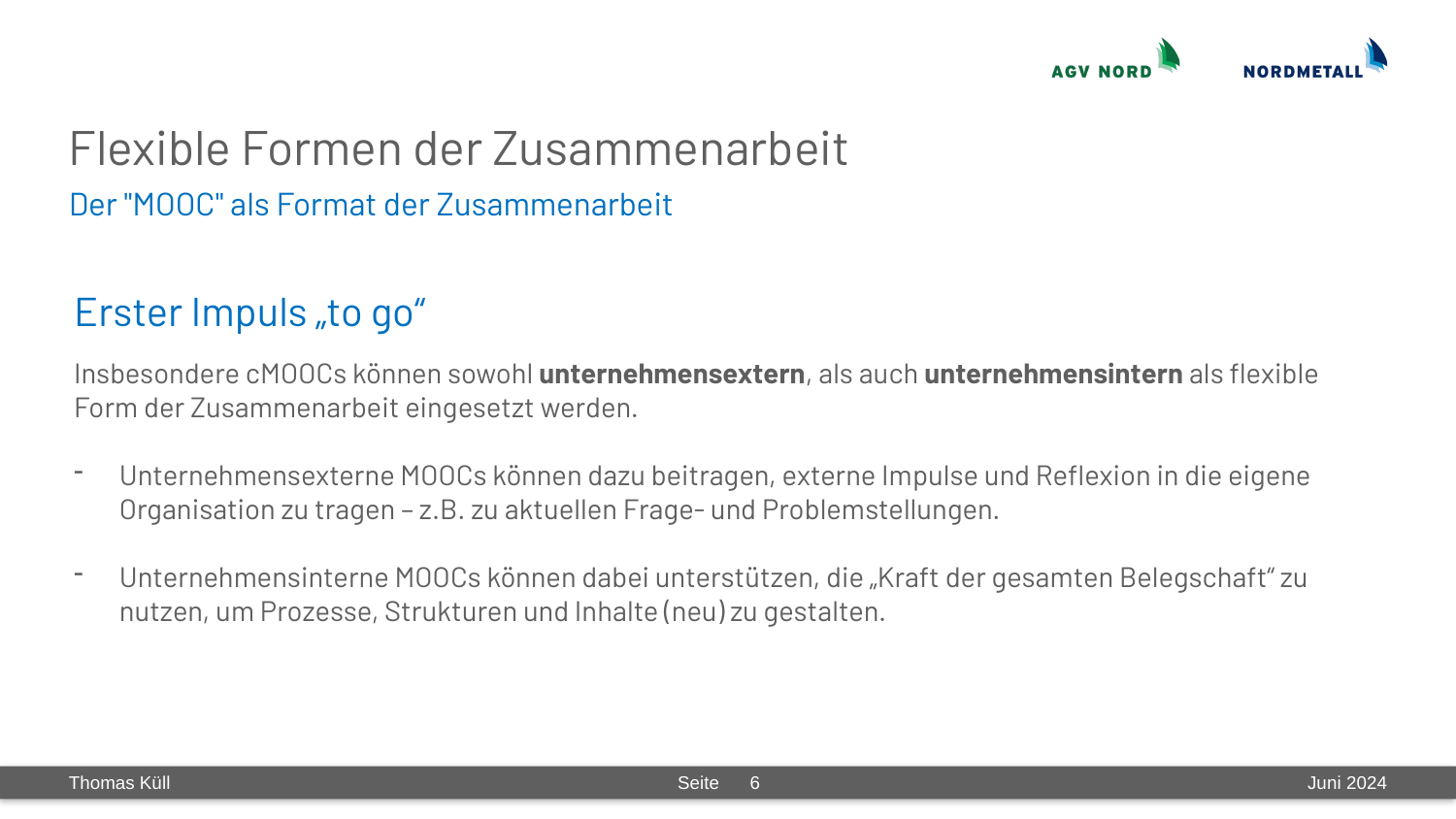

# Flexible Formen der Zusammenarbeit
Der "MOOC" als Format der Zusammenarbeit
Erster Impuls „to go“
Insbesondere cMOOCs können sowohl unternehmensextern, als auch unternehmensintern als flexible Form der Zusammenarbeit eingesetzt werden.

Unternehmensexterne MOOCs können dazu beitragen, externe Impulse und Reflexion in die eigene Organisation zu tragen – z.B. zu aktuellen Frage- und Problemstellungen.

Unternehmensinterne MOOCs können dabei unterstützen, die „Kraft der gesamten Belegschaft“ zu nutzen, um Prozesse, Strukturen und Inhalte (neu) zu gestalten.
Seite      6
Juni 2024